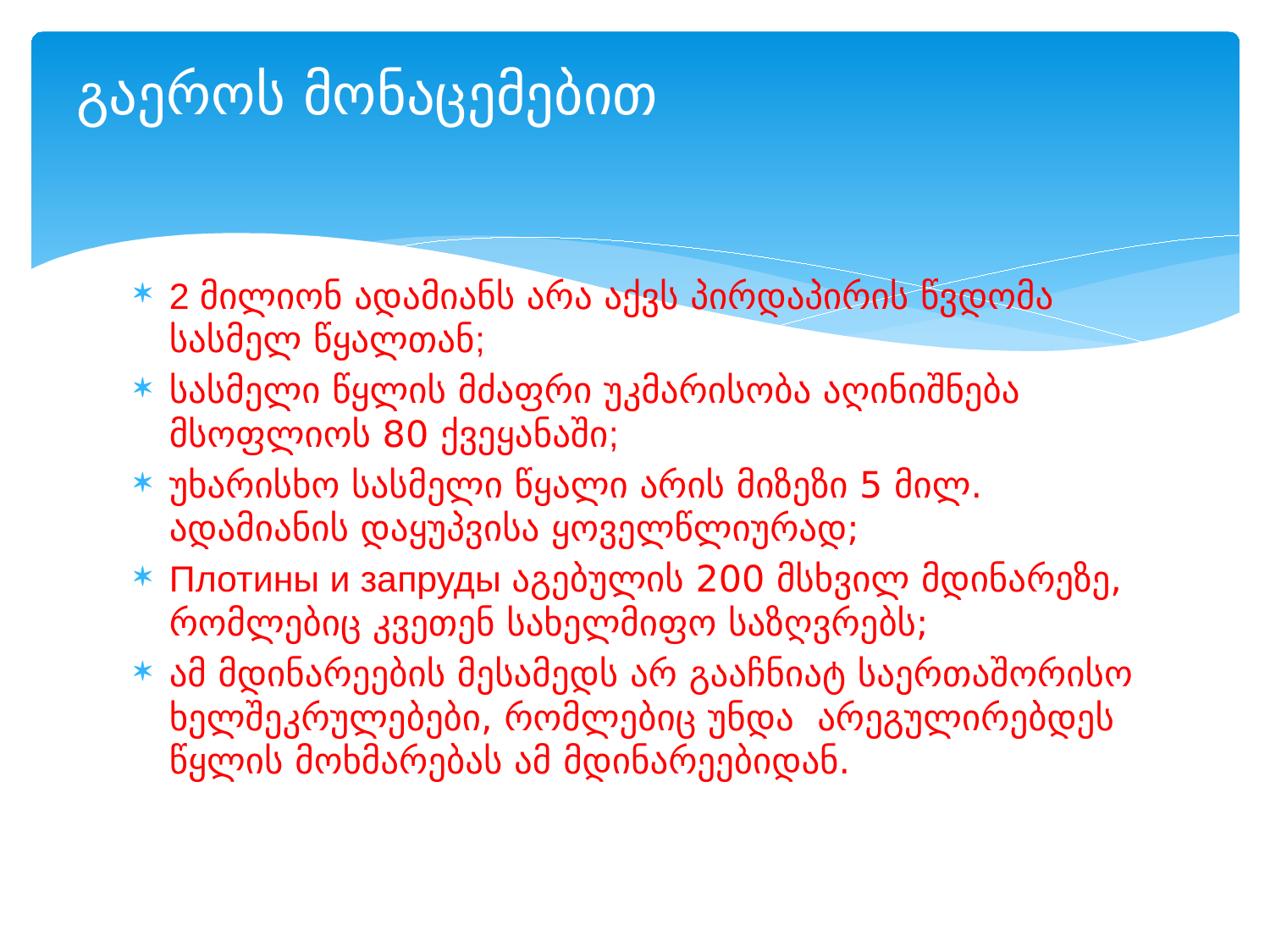

# გაეროს მონაცემებით
2 მილიონ ადამიანს არა აქვს პირდაპირის წვდომა სასმელ წყალთან;
სასმელი წყლის მძაფრი უკმარისობა აღინიშნება მსოფლიოს 80 ქვეყანაში;
უხარისხო სასმელი წყალი არის მიზეზი 5 მილ. ადამიანის დაყუპვისა ყოველწლიურად;
Плотины и запруды აგებულის 200 მსხვილ მდინარეზე, რომლებიც კვეთენ სახელმიფო საზღვრებს;
ამ მდინარეების მესამედს არ გააჩნიატ საერთაშორისო ხელშეკრულებები, რომლებიც უნდა  არეგულირებდეს წყლის მოხმარებას ამ მდინარეებიდან.